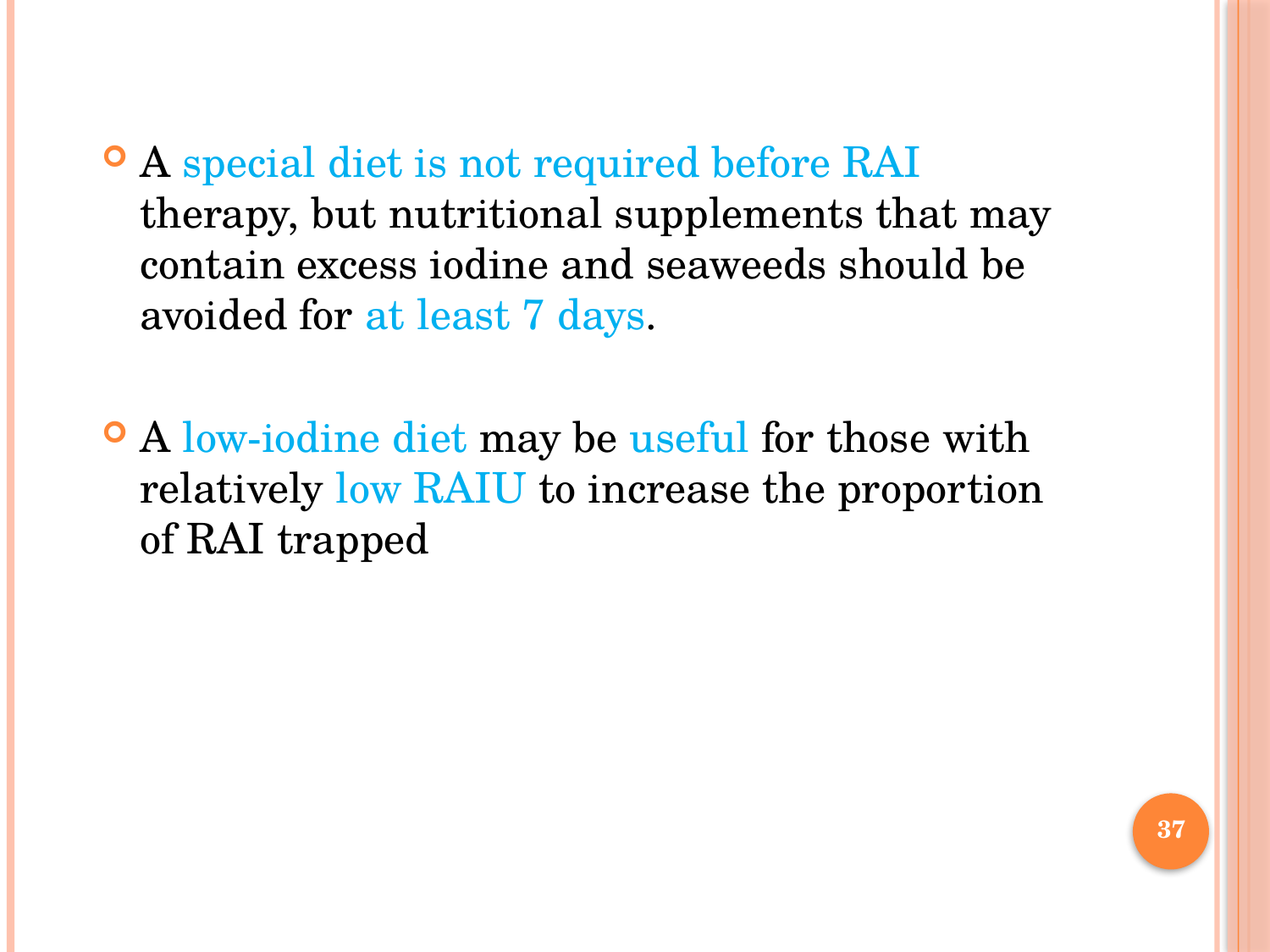

A special diet is not required before RAI therapy, but nutritional supplements that may contain excess iodine and seaweeds should be avoided for at least 7 days.

A low-iodine diet may be useful for those with relatively low RAIU to increase the proportion of RAI trapped
37